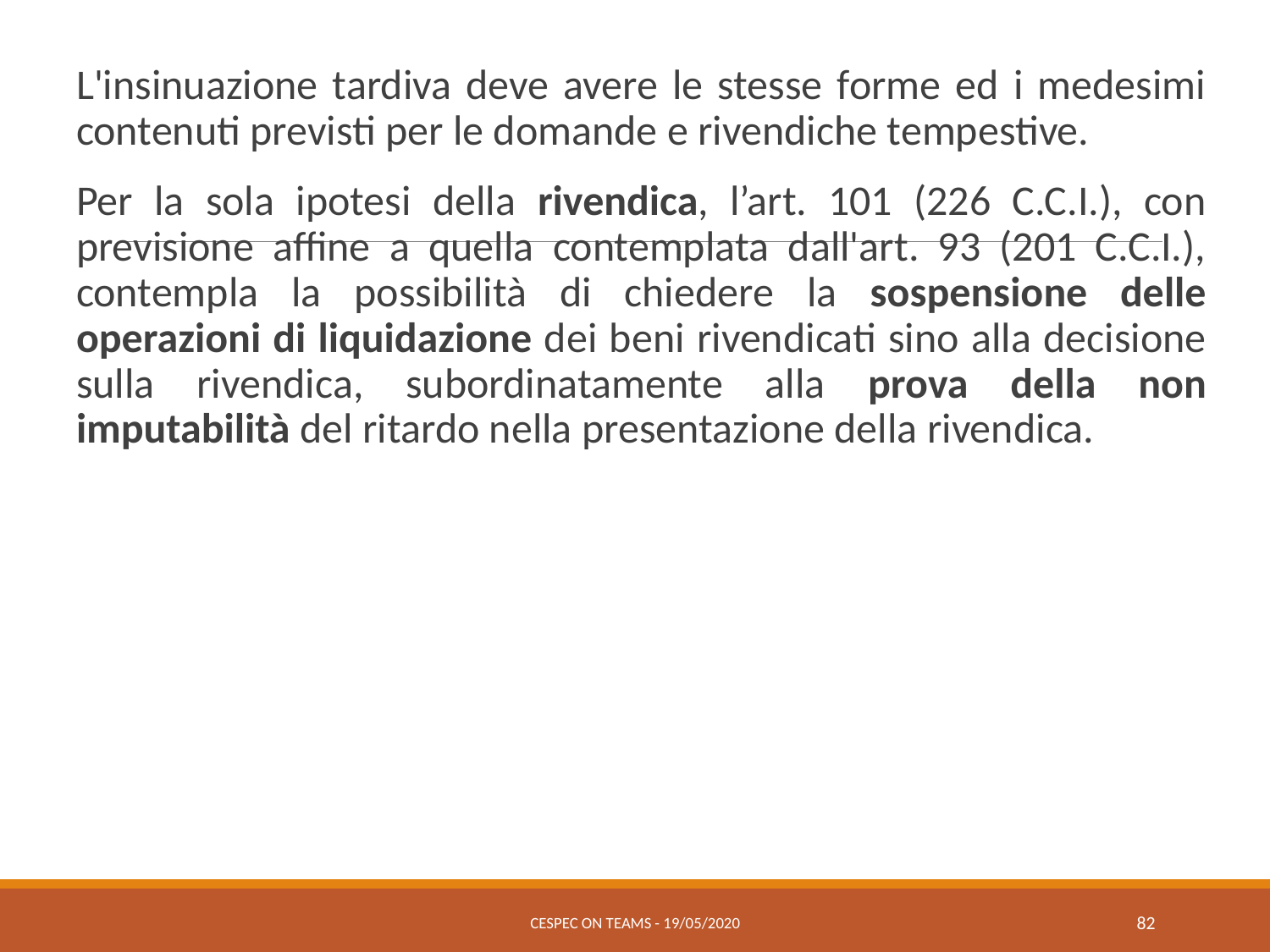

L'insinuazione tardiva deve avere le stesse forme ed i medesimi contenuti previsti per le domande e rivendiche tempestive.
Per la sola ipotesi della rivendica, l’art. 101 (226 C.C.I.), con previsione affine a quella contemplata dall'art. 93 (201 C.C.I.), contempla la possibilità di chiedere la sospensione delle operazioni di liquidazione dei beni rivendicati sino alla decisione sulla rivendica, subordinatamente alla prova della non imputabilità del ritardo nella presentazione della rivendica.
CESPEC ON TEAMS - 19/05/2020
82